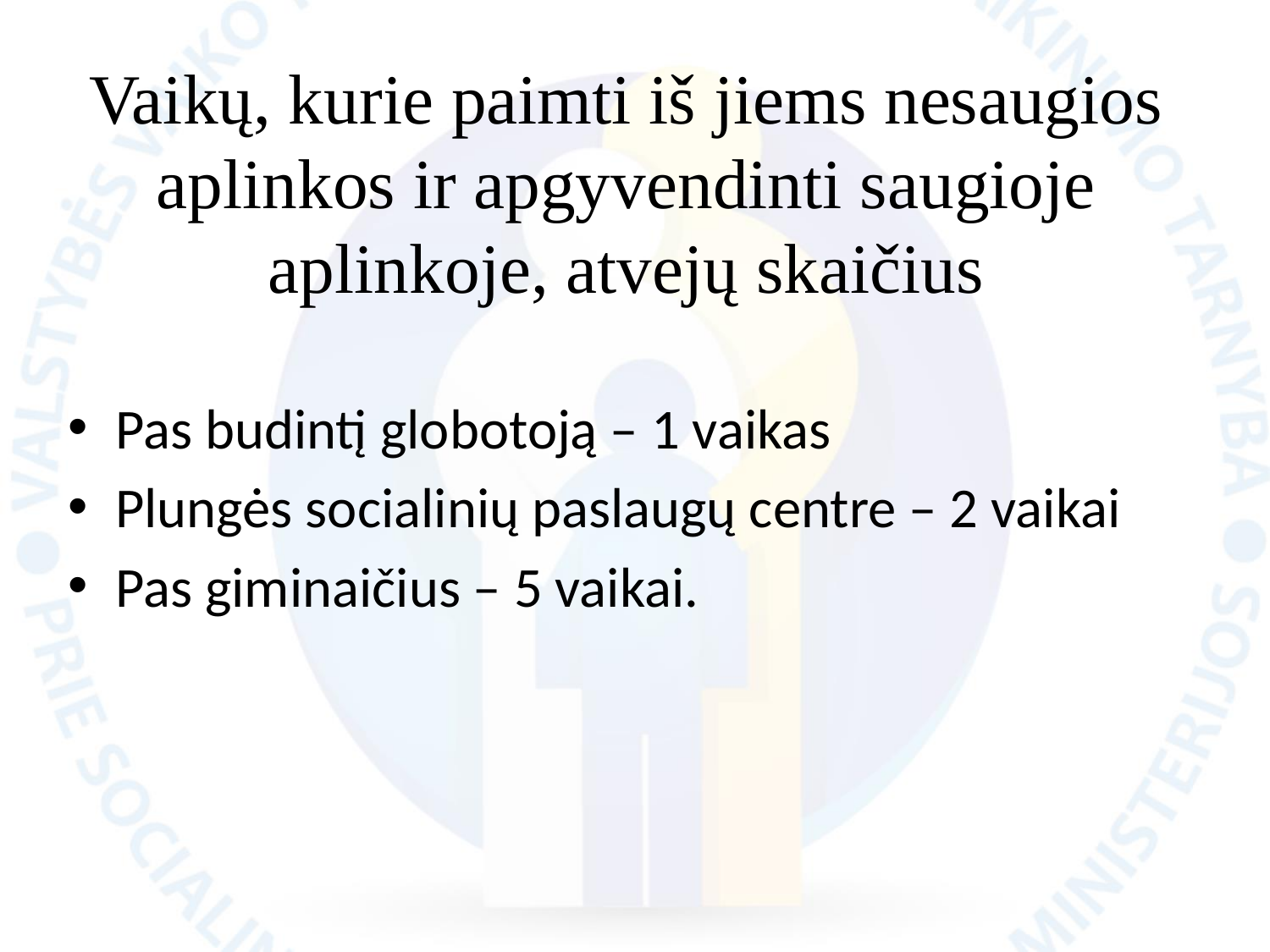

# Vaikų, kurie paimti iš jiems nesaugios aplinkos ir apgyvendinti saugioje aplinkoje, atvejų skaičius
Pas budintį globotoją – 1 vaikas
Plungės socialinių paslaugų centre – 2 vaikai
Pas giminaičius – 5 vaikai.